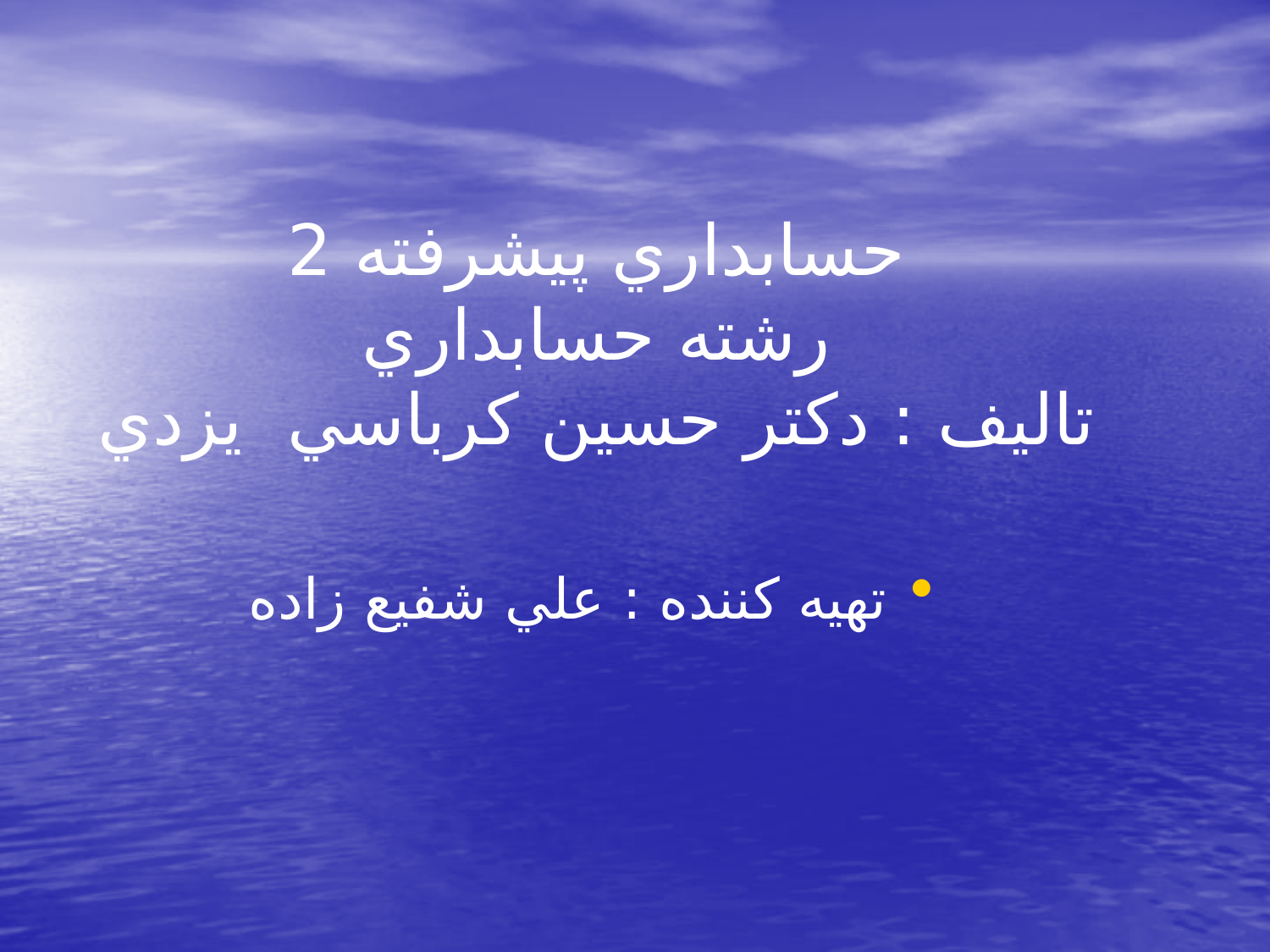

# حسابداري پيشرفته 2 رشته حسابداري تاليف : دكتر حسين كرباسي  يزدي
تهيه كننده : علي شفيع زاده